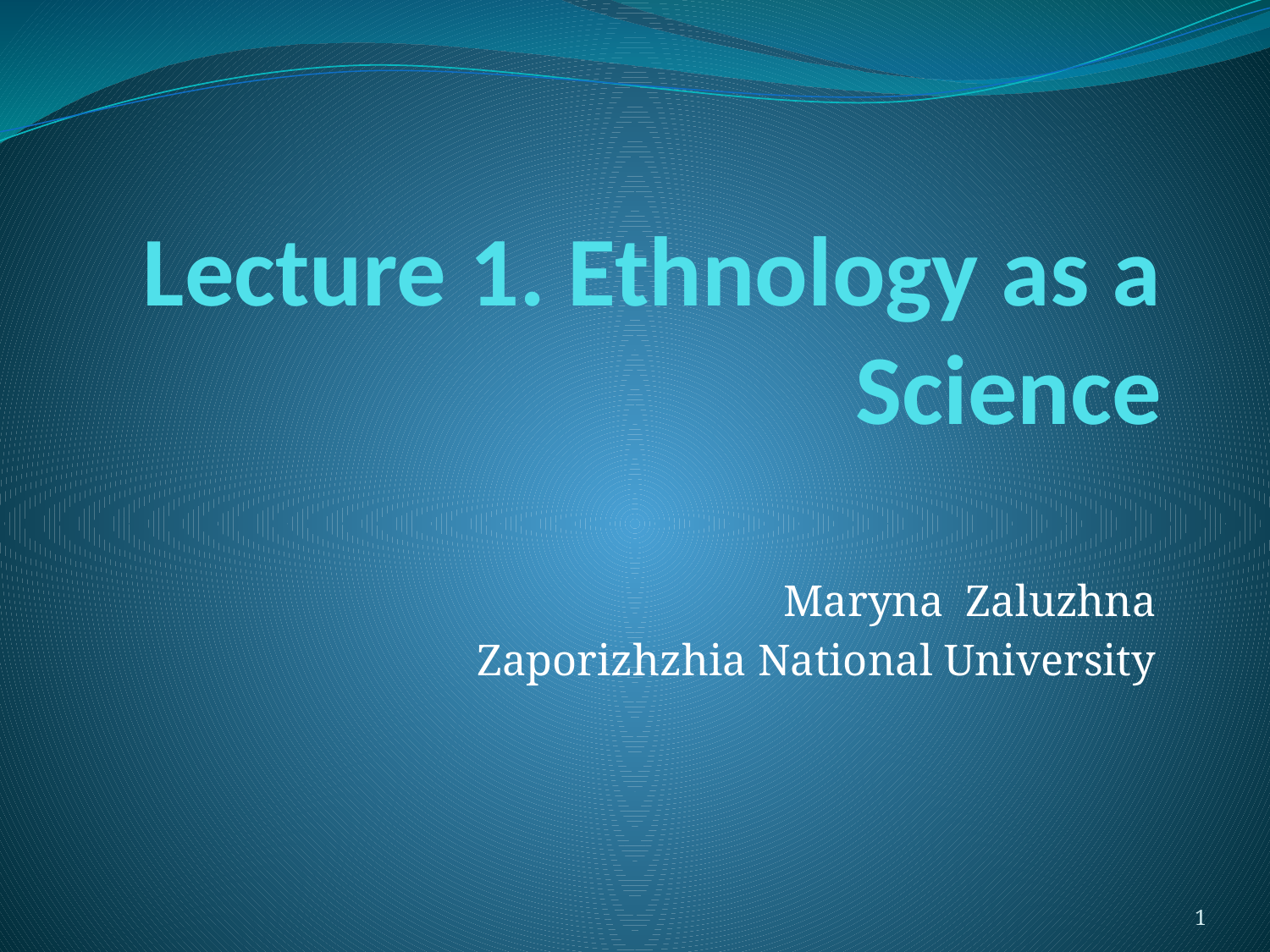

# Lecture 1. Ethnology as a Science

Maryna  Zaluzhna
Zaporizhzhia National University
1